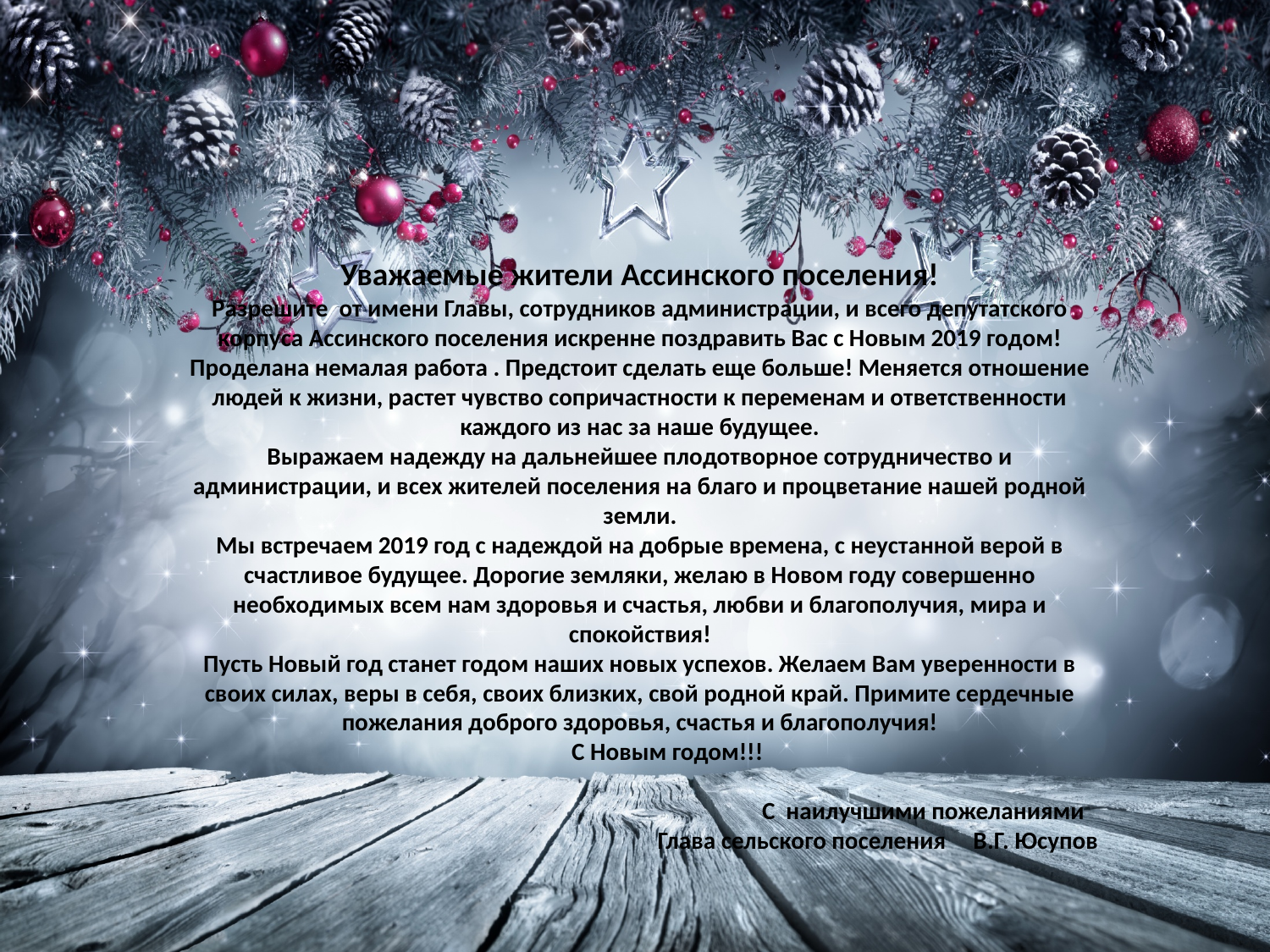

Уважаемые жители Ассинского поселения!
Разрешите  от имени Главы, сотрудников администрации, и всего депутатского корпуса Ассинского поселения искренне поздравить Вас с Новым 2019 годом! Проделана немалая работа . Предстоит сделать еще больше! Меняется отношение людей к жизни, растет чувство сопричастности к переменам и ответственности каждого из нас за наше будущее.
Выражаем надежду на дальнейшее плодотворное сотрудничество и администрации, и всех жителей поселения на благо и процветание нашей родной земли.
Мы встречаем 2019 год с надеждой на добрые времена, с неустанной верой в счастливое будущее. Дорогие земляки, желаю в Новом году совершенно необходимых всем нам здоровья и счастья, любви и благополучия, мира и спокойствия!
Пусть Новый год станет годом наших новых успехов. Желаем Вам уверенности в своих силах, веры в себя, своих близких, свой родной край. Примите сердечные пожелания доброго здоровья, счастья и благополучия!
          С Новым годом!!!

                                                                                                       С  наилучшими пожеланиями
                                                                          Глава сельского поселения     В.Г. Юсупов